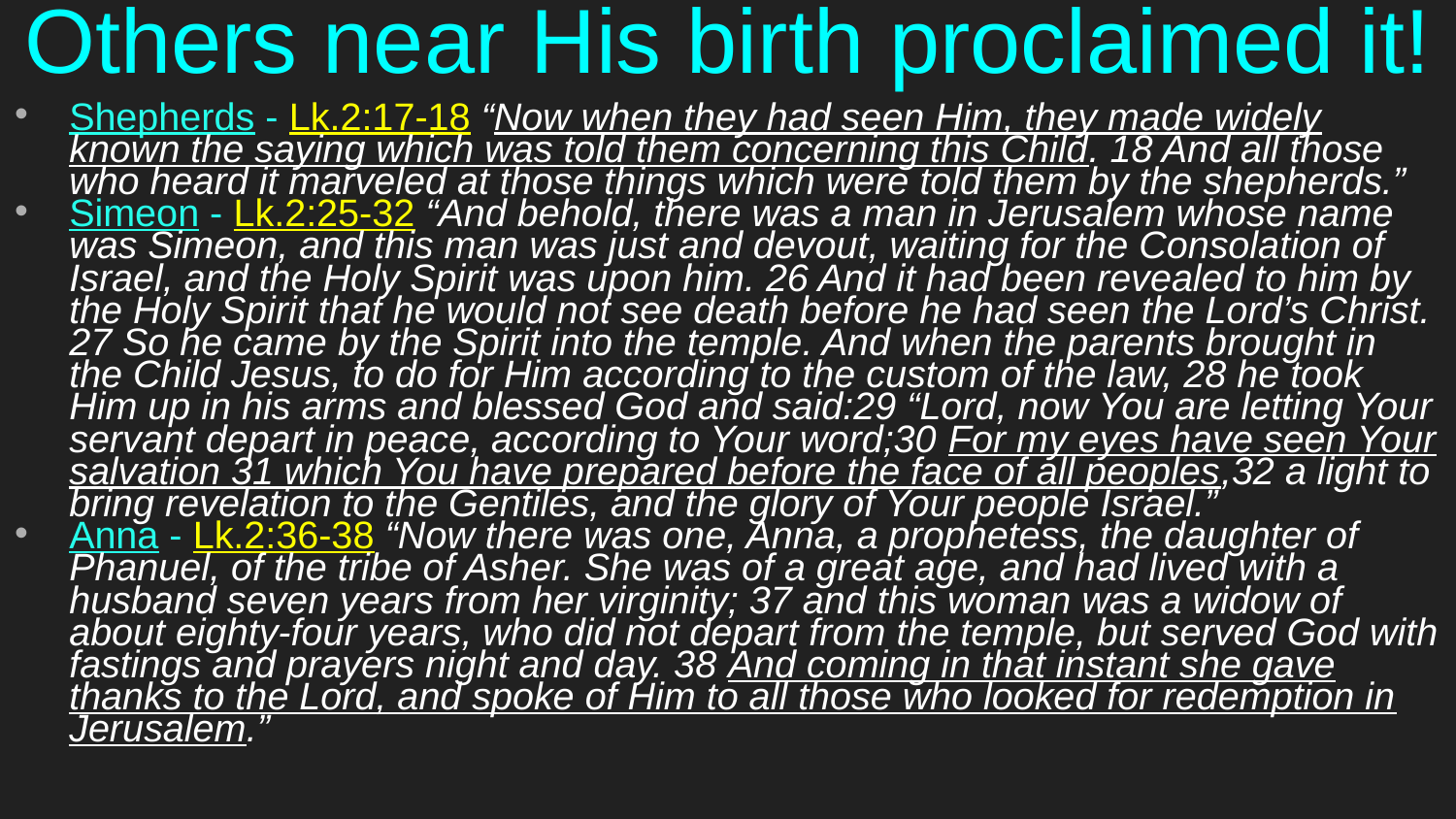

# Others near His birth proclaimed it!
Shepherds - Lk.2:17-18 “Now when they had seen Him, they made widely known the saying which was told them concerning this Child. 18 And all those who heard it marveled at those things which were told them by the shepherds.”
Simeon - Lk.2:25-32 “And behold, there was a man in Jerusalem whose name was Simeon, and this man was just and devout, waiting for the Consolation of Israel, and the Holy Spirit was upon him. 26 And it had been revealed to him by the Holy Spirit that he would not see death before he had seen the Lord’s Christ. 27 So he came by the Spirit into the temple. And when the parents brought in the Child Jesus, to do for Him according to the custom of the law, 28 he took Him up in his arms and blessed God and said:29 “Lord, now You are letting Your servant depart in peace, according to Your word;30 For my eyes have seen Your salvation 31 which You have prepared before the face of all peoples,32 a light to bring revelation to the Gentiles, and the glory of Your people Israel.”
Anna - Lk.2:36-38 “Now there was one, Anna, a prophetess, the daughter of Phanuel, of the tribe of Asher. She was of a great age, and had lived with a husband seven years from her virginity; 37 and this woman was a widow of about eighty-four years, who did not depart from the temple, but served God with fastings and prayers night and day. 38 And coming in that instant she gave thanks to the Lord, and spoke of Him to all those who looked for redemption in Jerusalem.”